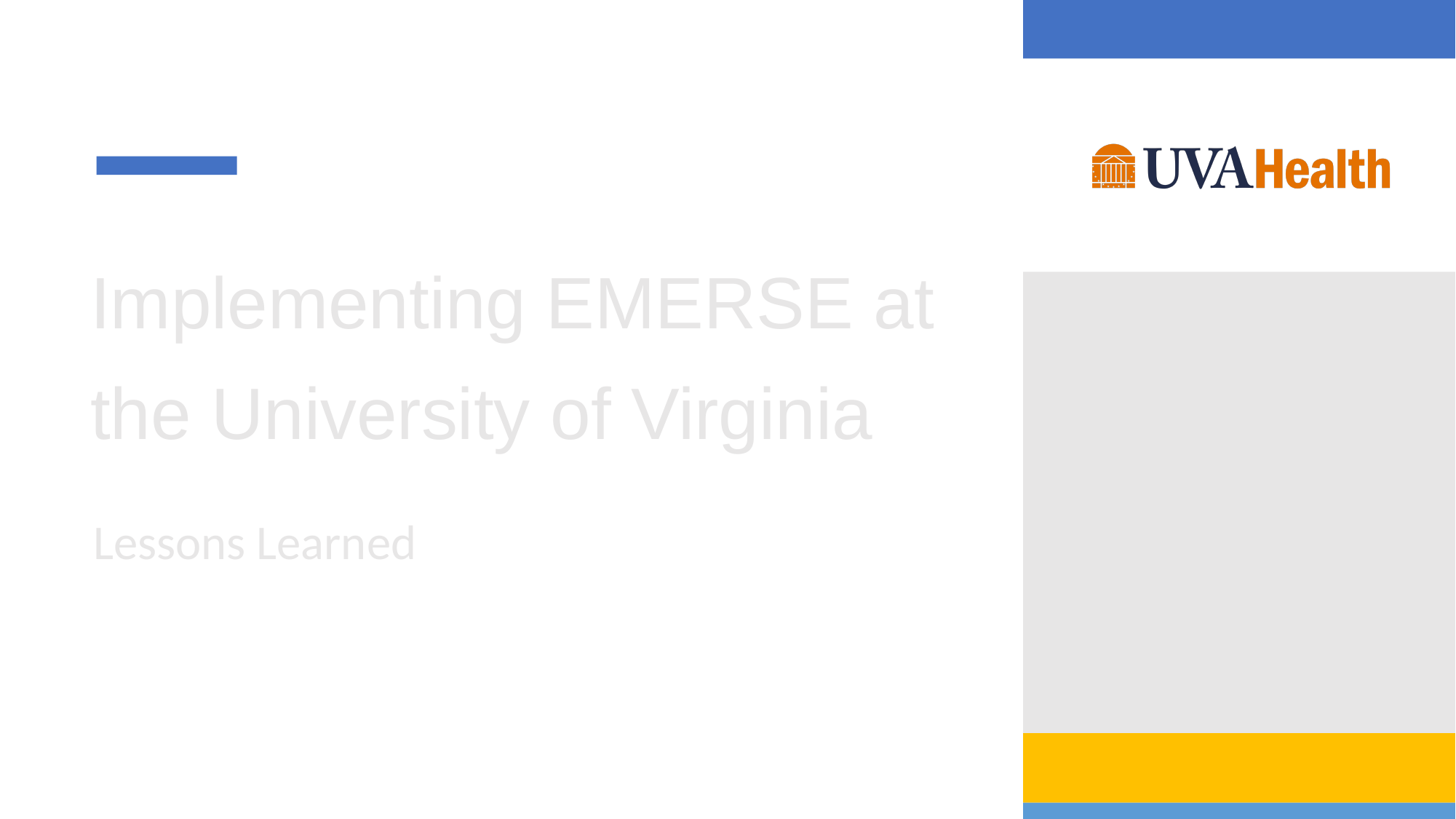

# Implementing EMERSE at the University of Virginia
Lessons Learned